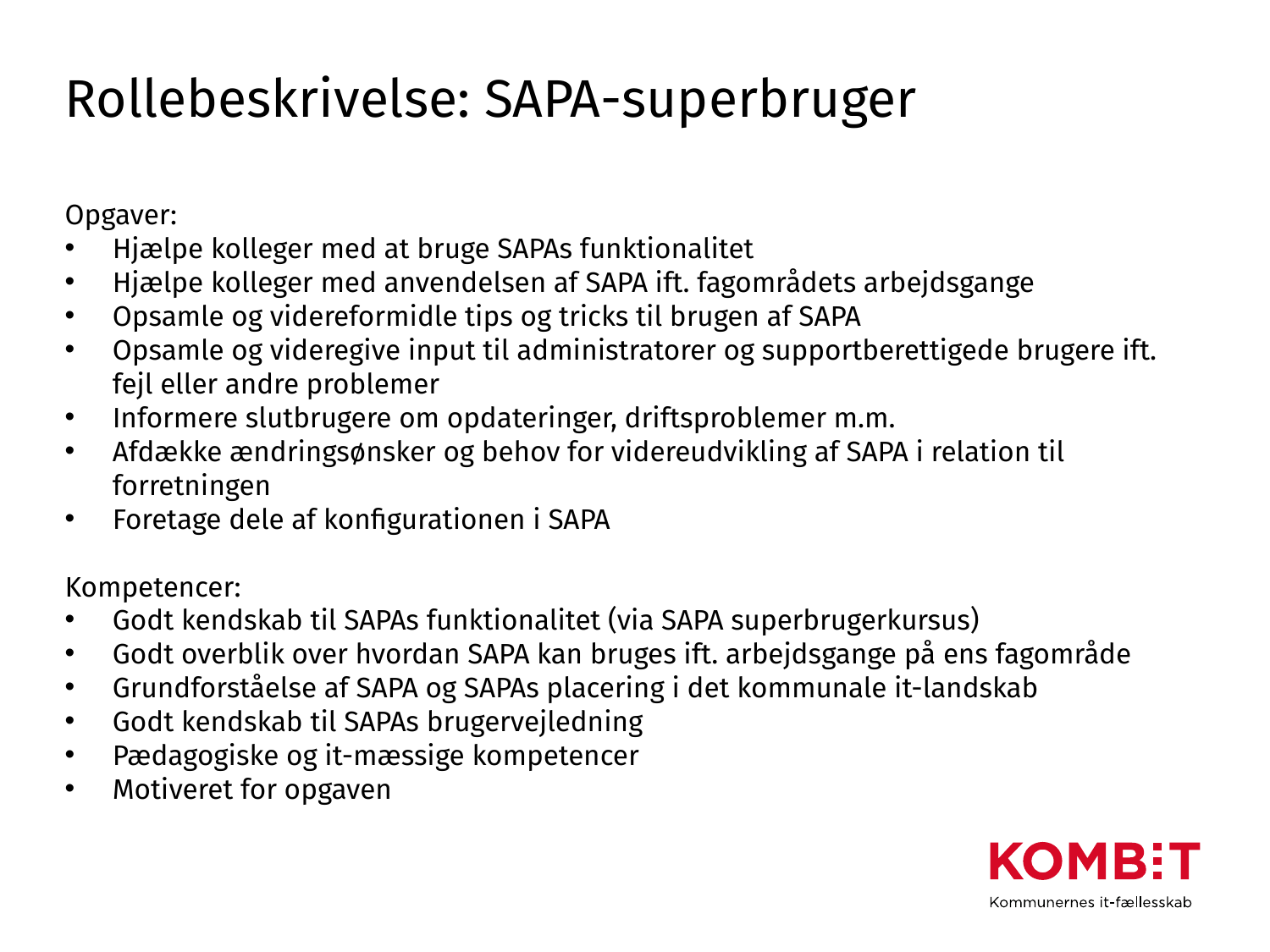

# Rollebeskrivelse: SAPA-superbruger
Opgaver:
Hjælpe kolleger med at bruge SAPAs funktionalitet
Hjælpe kolleger med anvendelsen af SAPA ift. fagområdets arbejdsgange
Opsamle og videreformidle tips og tricks til brugen af SAPA
Opsamle og videregive input til administratorer og supportberettigede brugere ift. fejl eller andre problemer
Informere slutbrugere om opdateringer, driftsproblemer m.m.
Afdække ændringsønsker og behov for videreudvikling af SAPA i relation til forretningen
Foretage dele af konfigurationen i SAPA

Kompetencer:
Godt kendskab til SAPAs funktionalitet (via SAPA superbrugerkursus)
Godt overblik over hvordan SAPA kan bruges ift. arbejdsgange på ens fagområde
Grundforståelse af SAPA og SAPAs placering i det kommunale it-landskab
Godt kendskab til SAPAs brugervejledning
Pædagogiske og it-mæssige kompetencer
Motiveret for opgaven